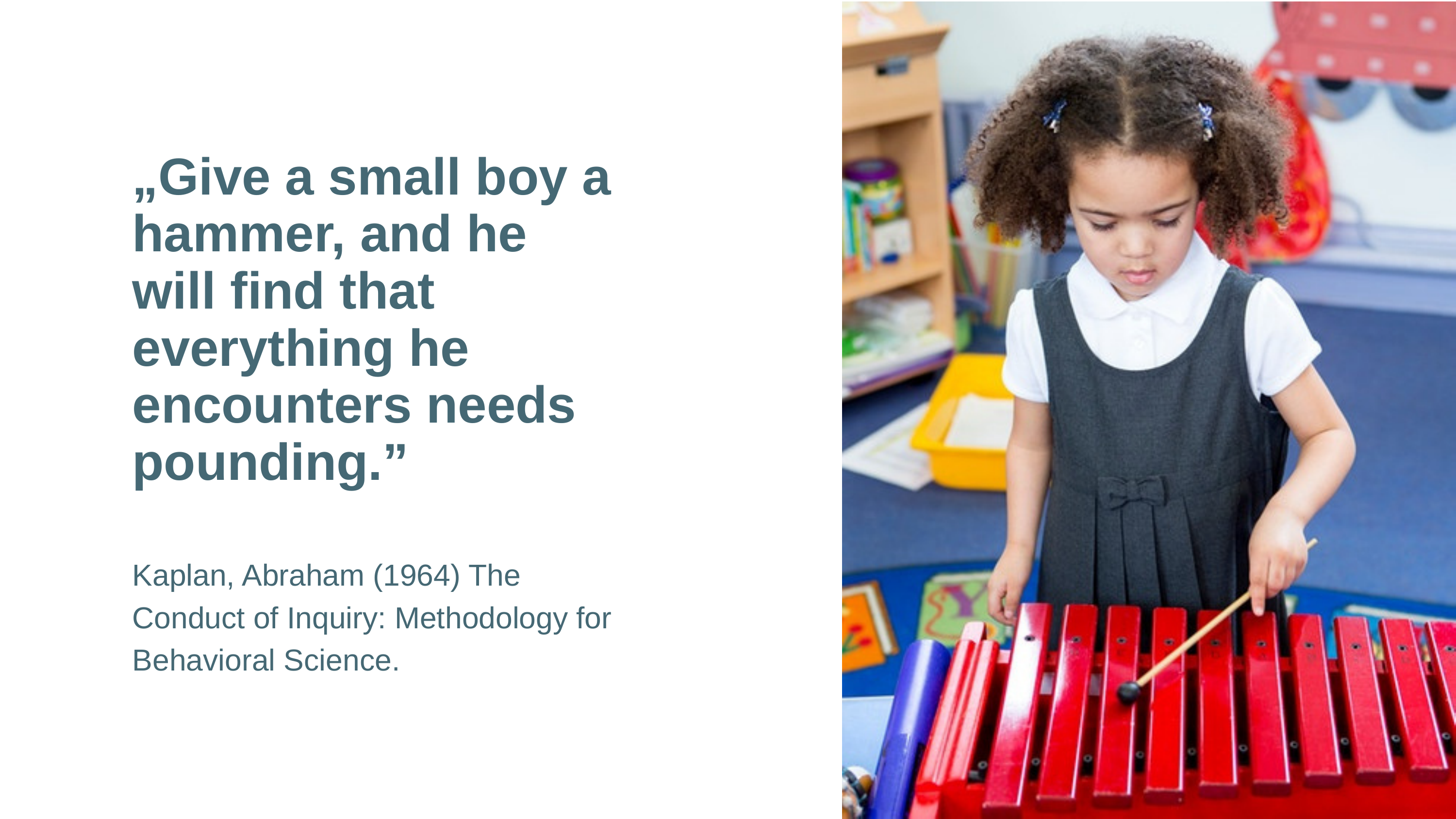

„Give a small boy a hammer, and he will find that everything he encounters needs pounding.”
Kaplan, Abraham (1964) The Conduct of Inquiry: Methodology for Behavioral Science.